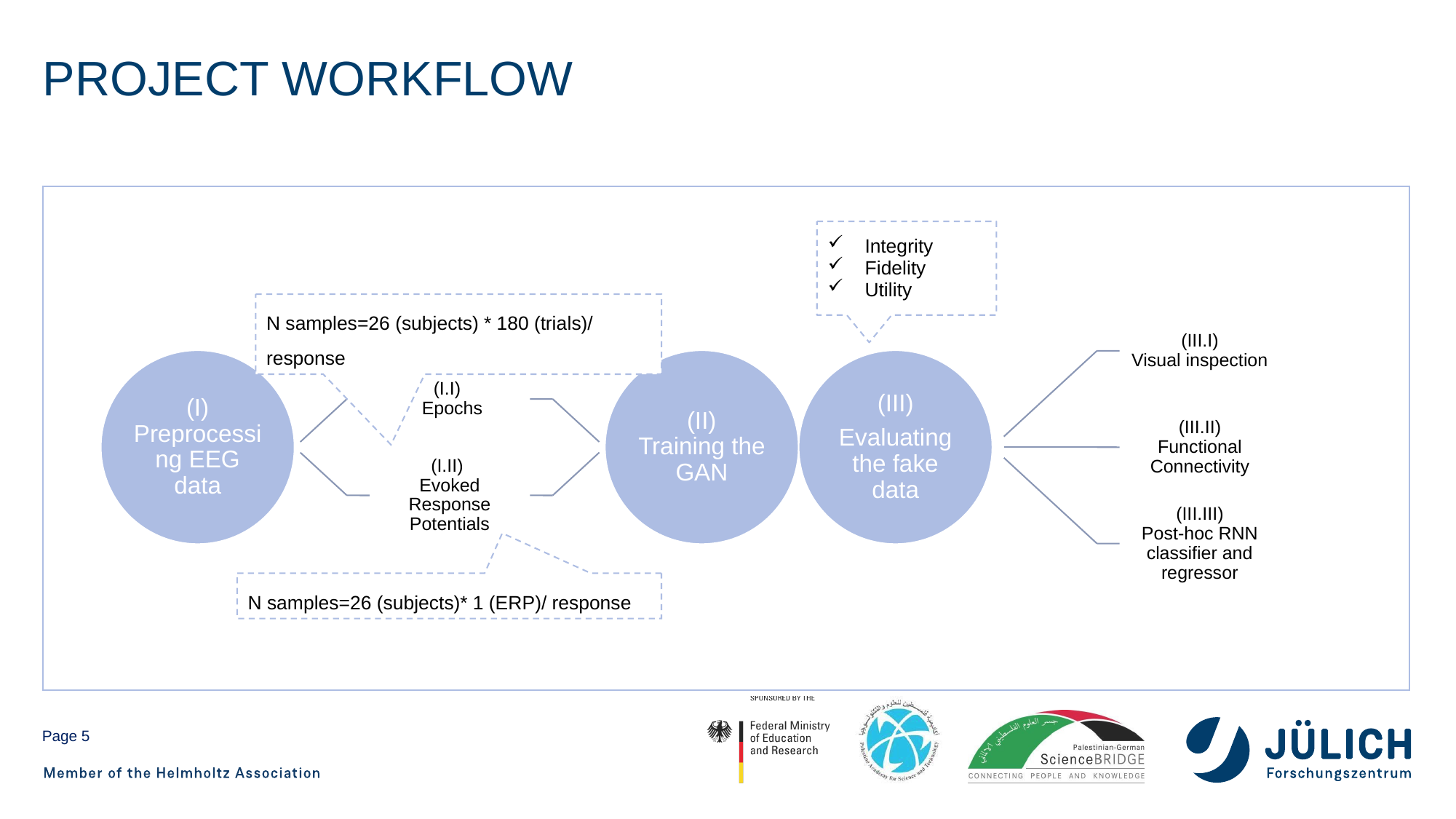

# Project workflow

(I)
Preprocessing EEG data
(I.I)
 Epochs
(I.II)
Evoked Response Potentials
(II)
Training the GAN
(III)
Evaluating the fake data
(III.I)
Visual inspection
(III.II)
Functional Connectivity
(III.III)
Post-hoc RNN classifier and regressor
Integrity
Fidelity
Utility
N samples=26 (subjects) * 180 (trials)/ response
N samples=26 (subjects)* 1 (ERP)/ response